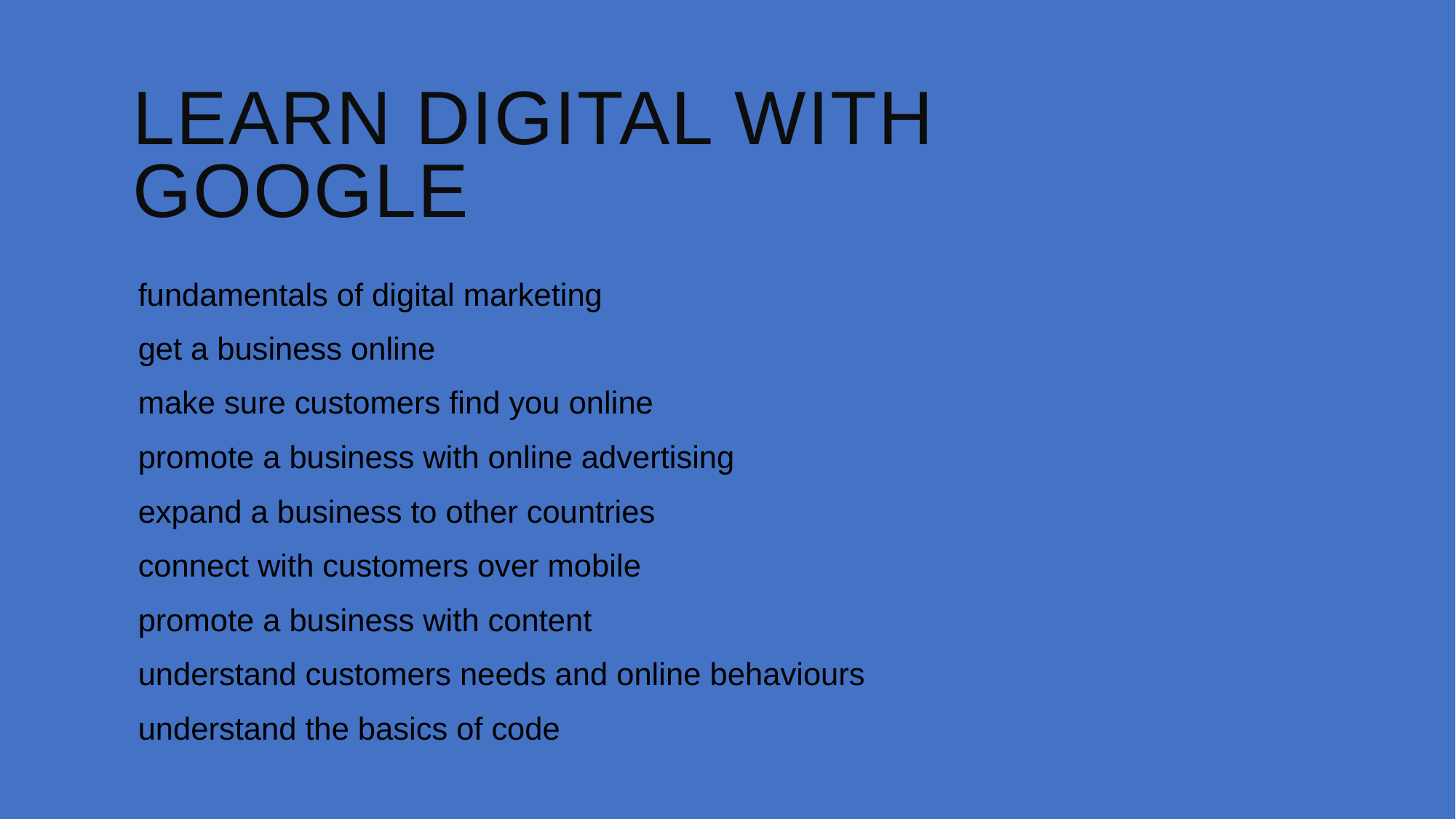

# learn digital with google
fundamentals of digital marketing
get a business online
make sure customers find you online
promote a business with online advertising
expand a business to other countries
connect with customers over mobile
promote a business with content
understand customers needs and online behaviours
understand the basics of code